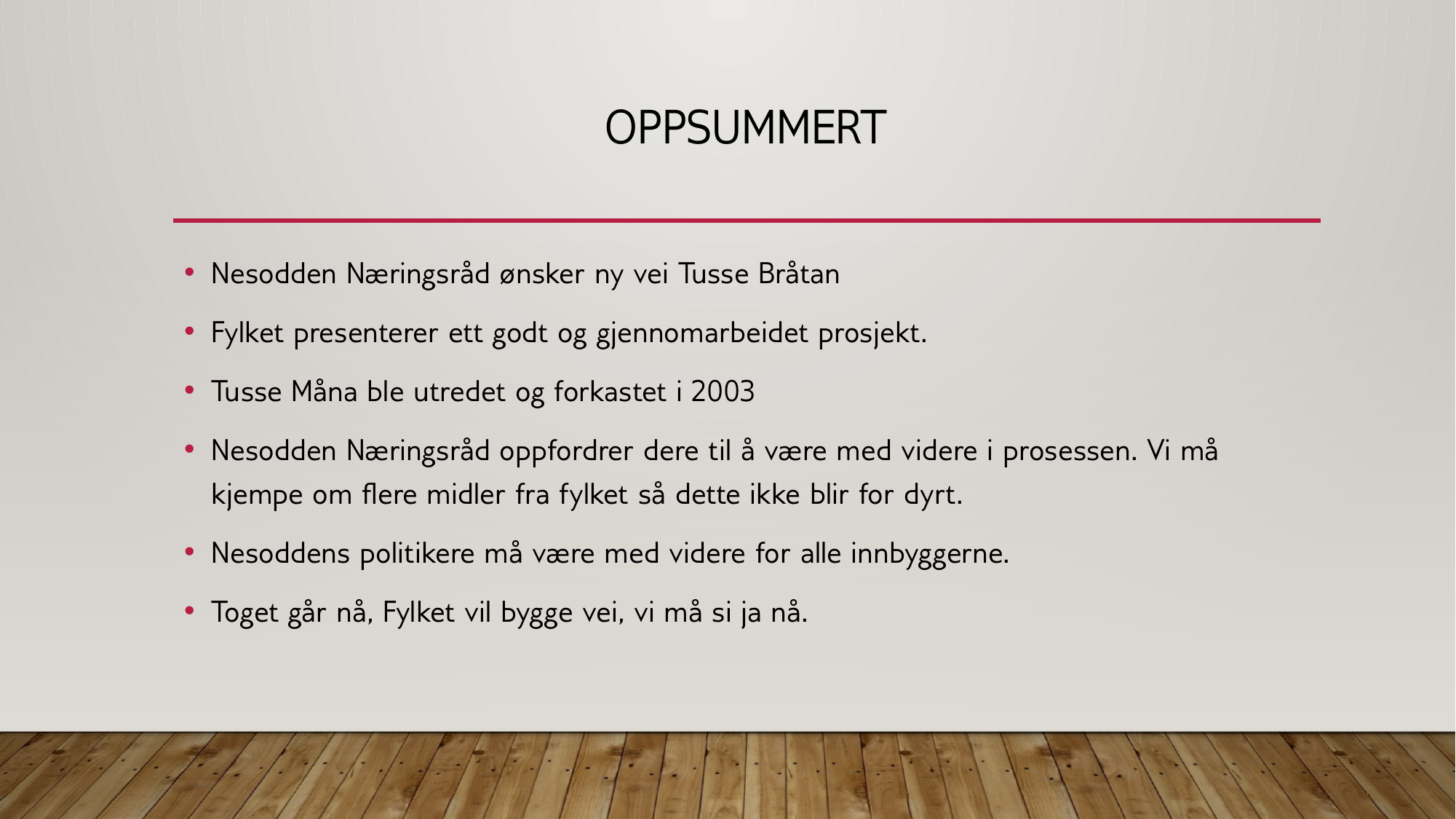

# Oppsummert
Nesodden Næringsråd ønsker ny vei Tusse Bråtan
Fylket presenterer ett godt og gjennomarbeidet prosjekt.
Tusse Måna ble utredet og forkastet i 2003
Nesodden Næringsråd oppfordrer dere til å være med videre i prosessen. Vi må kjempe om flere midler fra fylket så dette ikke blir for dyrt.
Nesoddens politikere må være med videre for alle innbyggerne.
Toget går nå, Fylket vil bygge vei, vi må si ja nå.